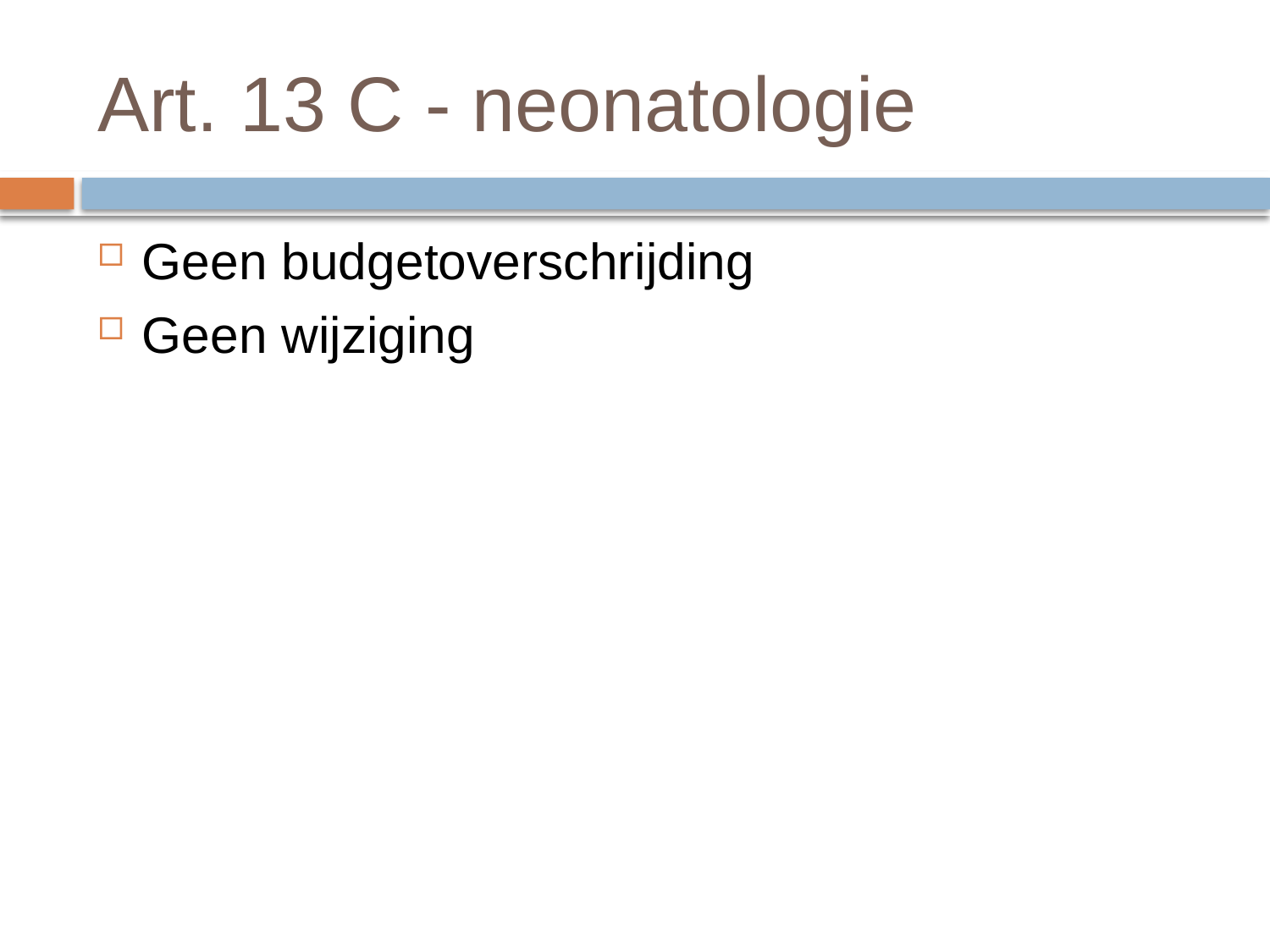

# Art. 13 C - neonatologie
Geen budgetoverschrijding
Geen wijziging